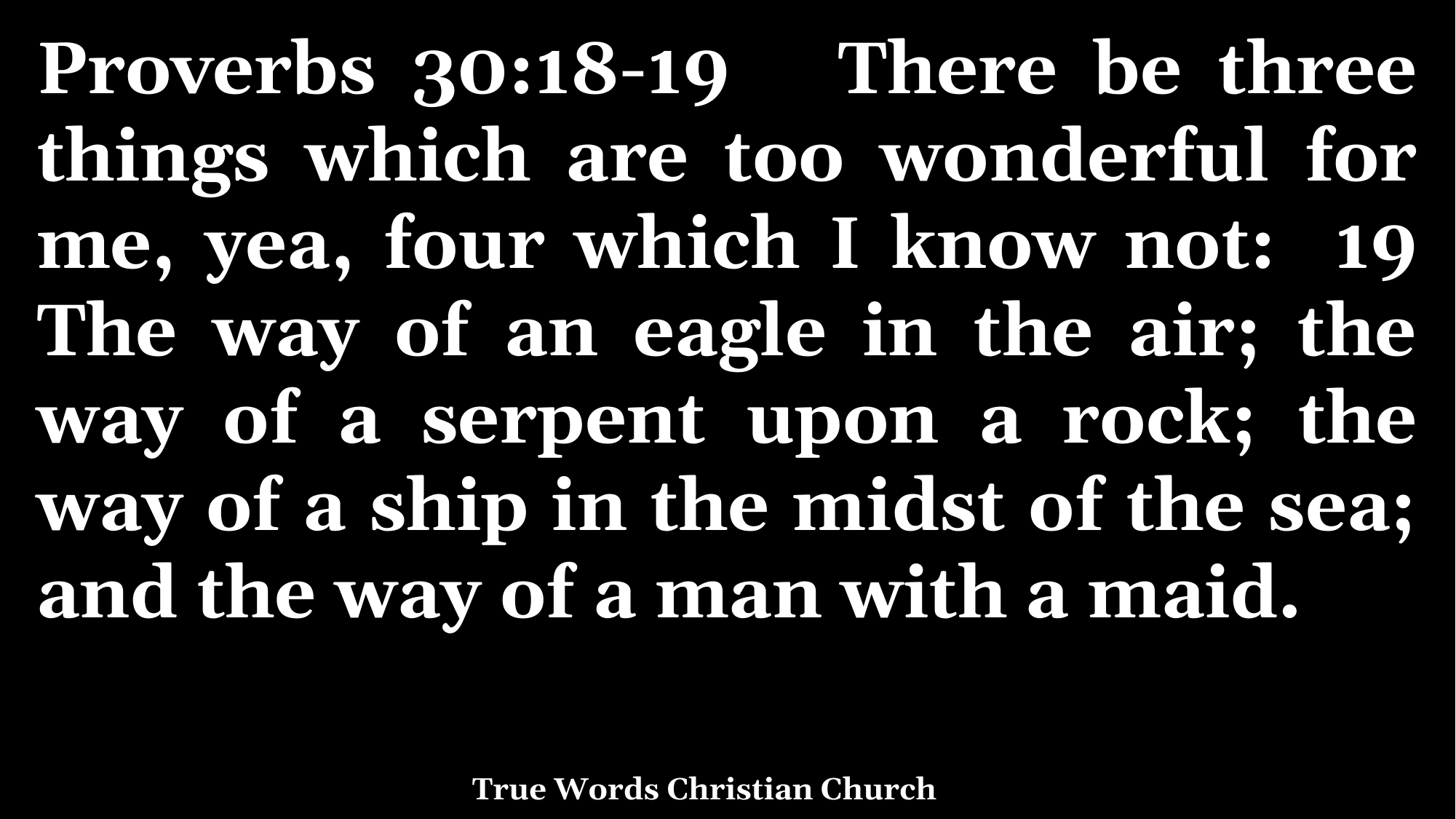

Proverbs 30:18-19   There be three things which are too wonderful for me, yea, four which I know not:  19 The way of an eagle in the air; the way of a serpent upon a rock; the way of a ship in the midst of the sea; and the way of a man with a maid.
True Words Christian Church